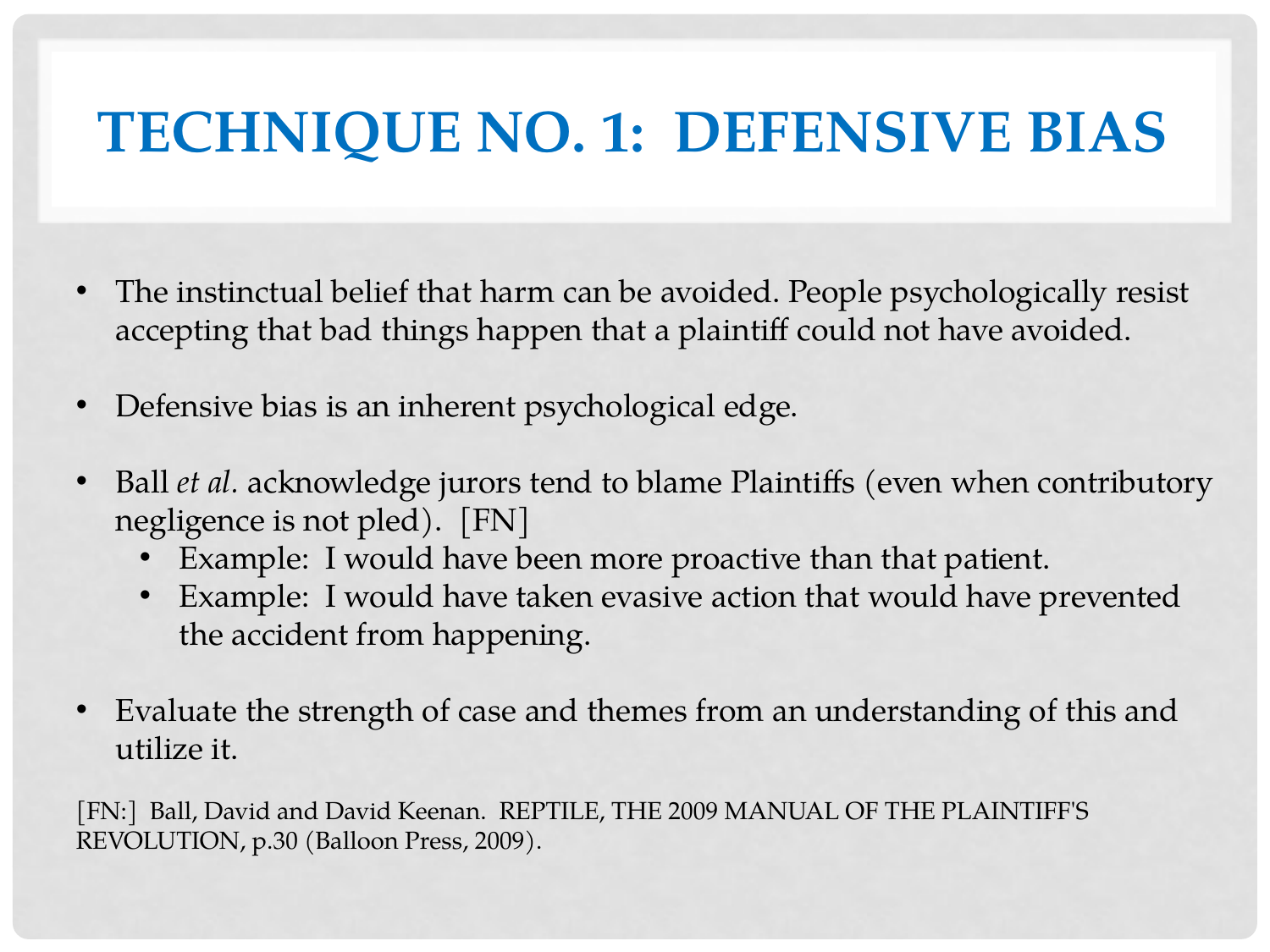

# TECHNIQUE NO. 1:  Defensive Bias
The instinctual belief that harm can be avoided. People psychologically resist accepting that bad things happen that a plaintiff could not have avoided.

Defensive bias is an inherent psychological edge.

Ball et al. acknowledge jurors tend to blame Plaintiffs (even when contributory negligence is not pled).  [FN]
Example:  I would have been more proactive than that patient.
Example:  I would have taken evasive action that would have prevented the accident from happening.

Evaluate the strength of case and themes from an understanding of this and utilize it.

[FN:]  Ball, David and David Keenan.  Reptile, The 2009 Manual of The Plaintiff's Revolution, p.30 (Balloon Press, 2009).